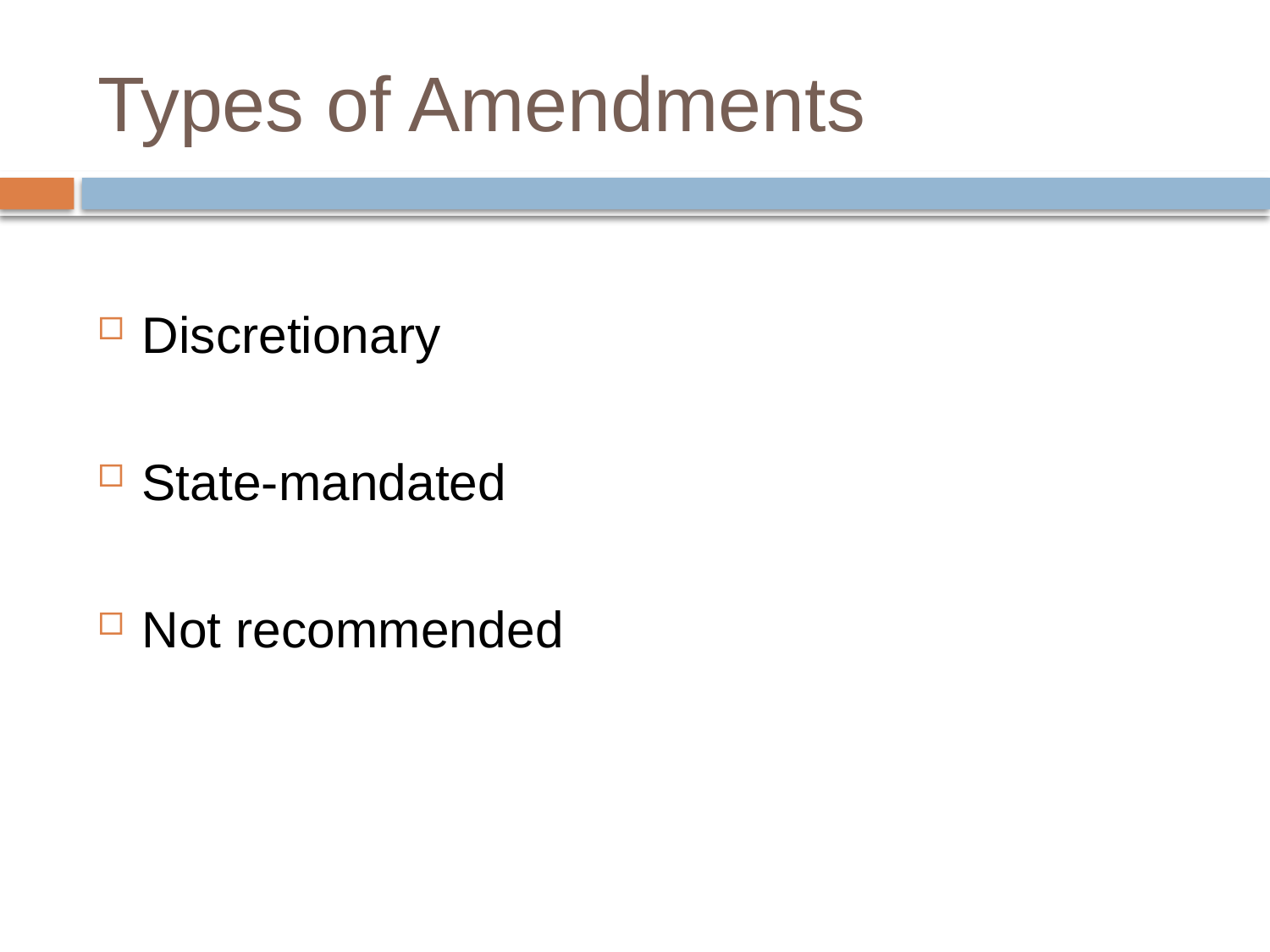

# Types of Amendments

Discretionary

State-mandated

Not recommended